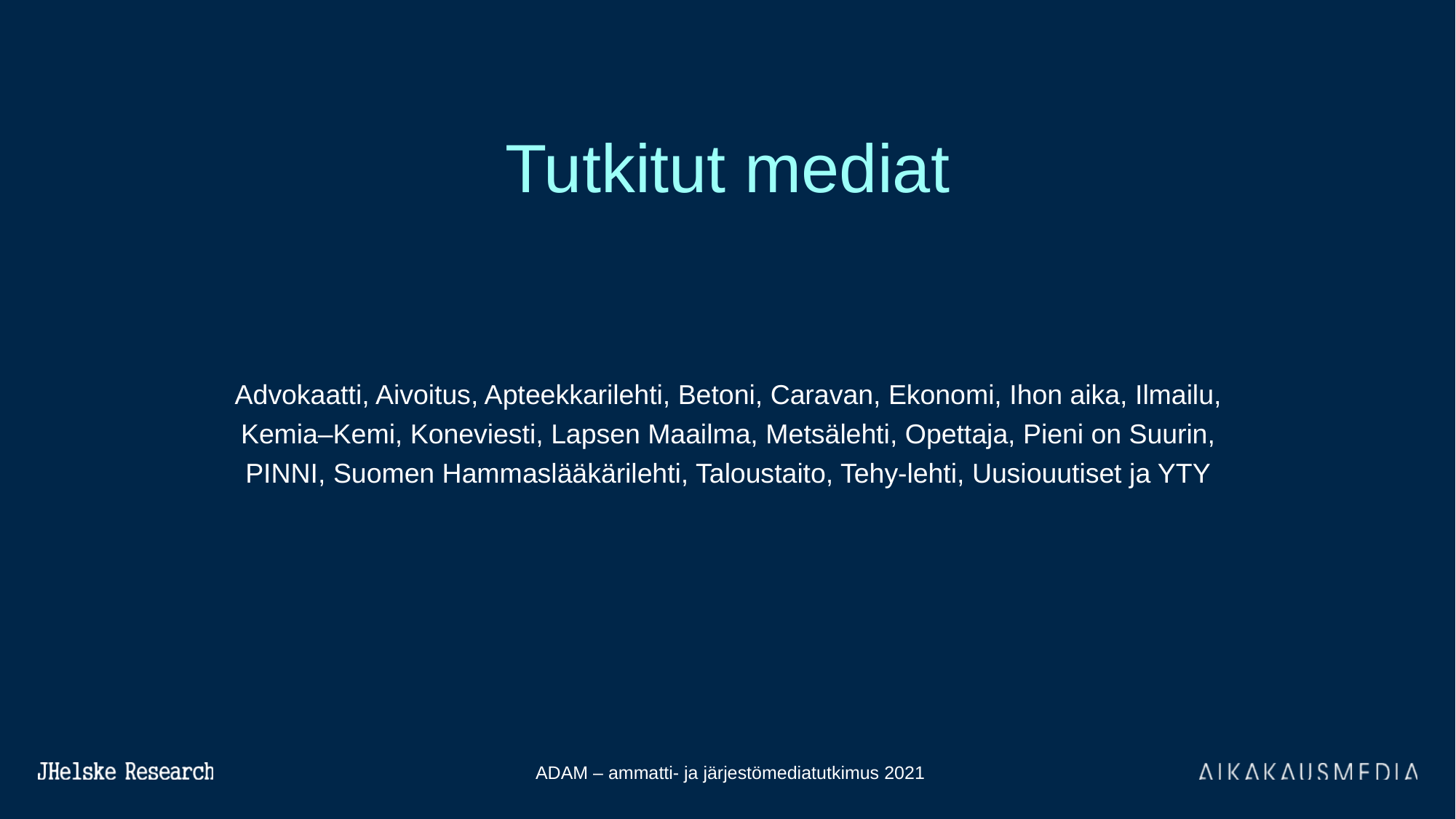

# Tutkitut mediat
Advokaatti, Aivoitus, Apteekkarilehti, Betoni, Caravan, Ekonomi, Ihon aika, Ilmailu, Kemia–Kemi, Koneviesti, Lapsen Maailma, Metsälehti, Opettaja, Pieni on Suurin, PINNI, Suomen Hammaslääkärilehti, Taloustaito, Tehy-lehti, Uusiouutiset ja YTY